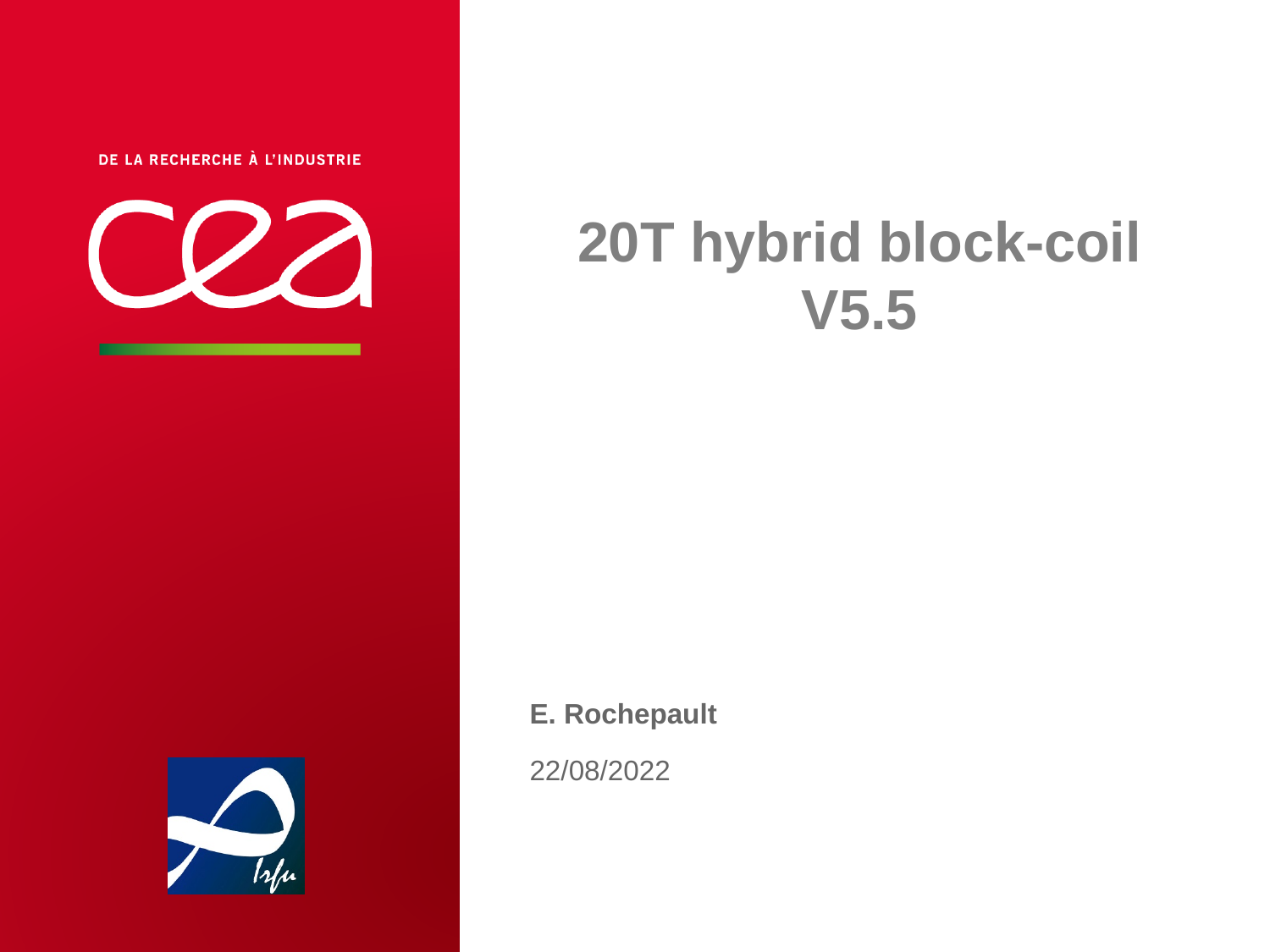

20T hybrid block-coil
V5.5
E. Rochepault
22/08/2022